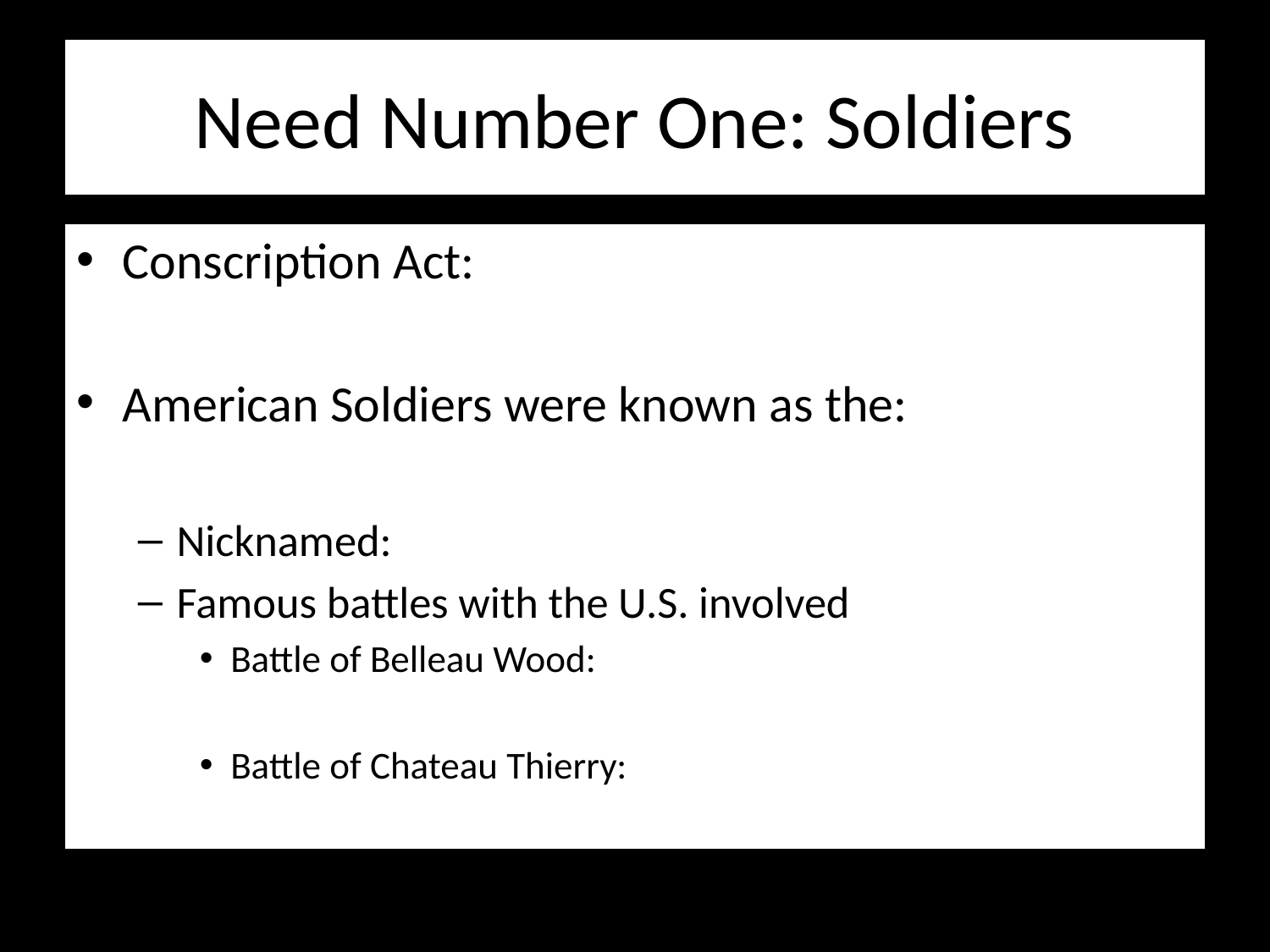

# Need Number One: Soldiers
Conscription Act:

American Soldiers were known as the:

Nicknamed:
Famous battles with the U.S. involved
Battle of Belleau Wood:

Battle of Chateau Thierry: